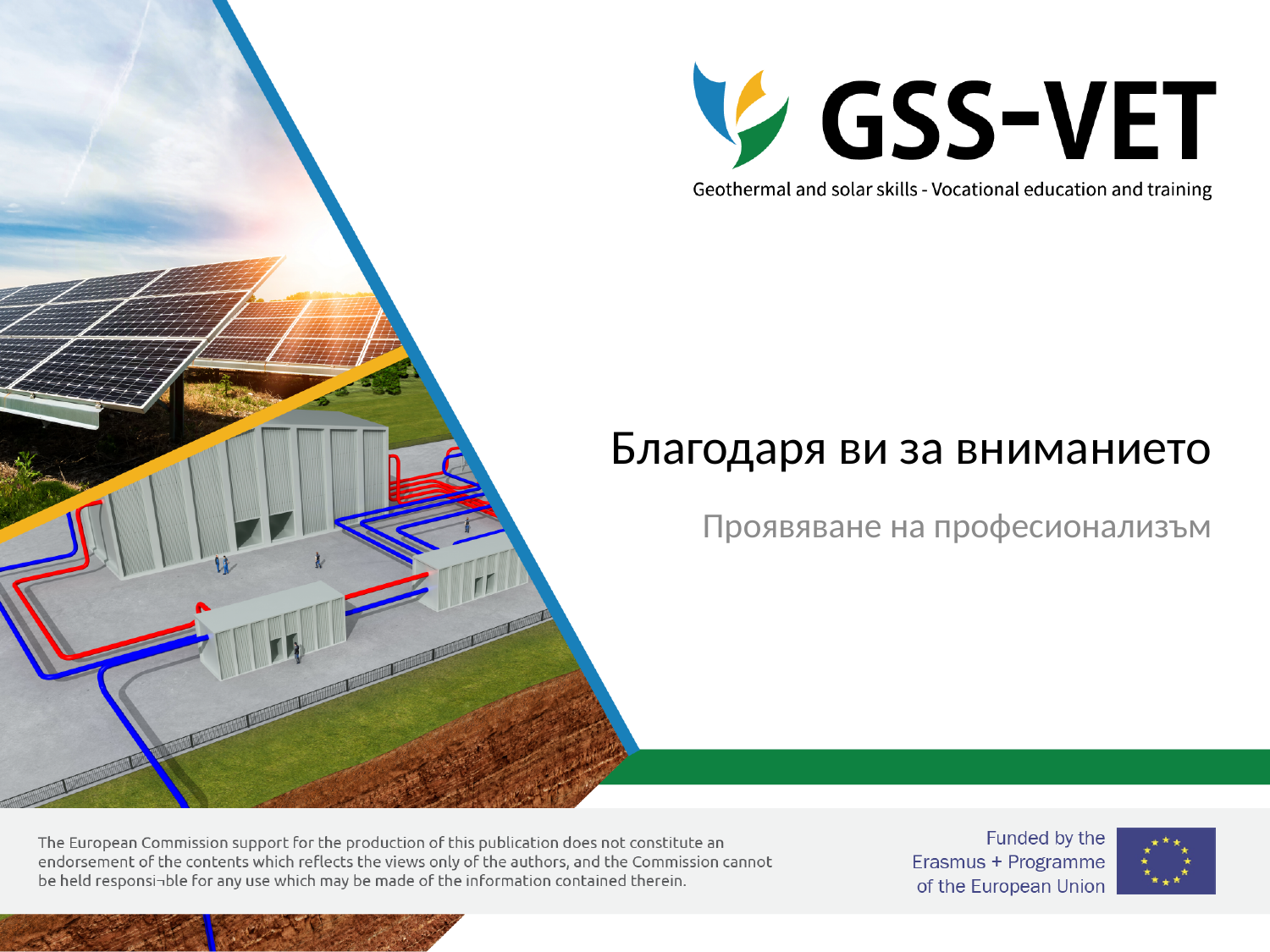

# Благодаря ви за вниманието
Проявяване на професионализъм